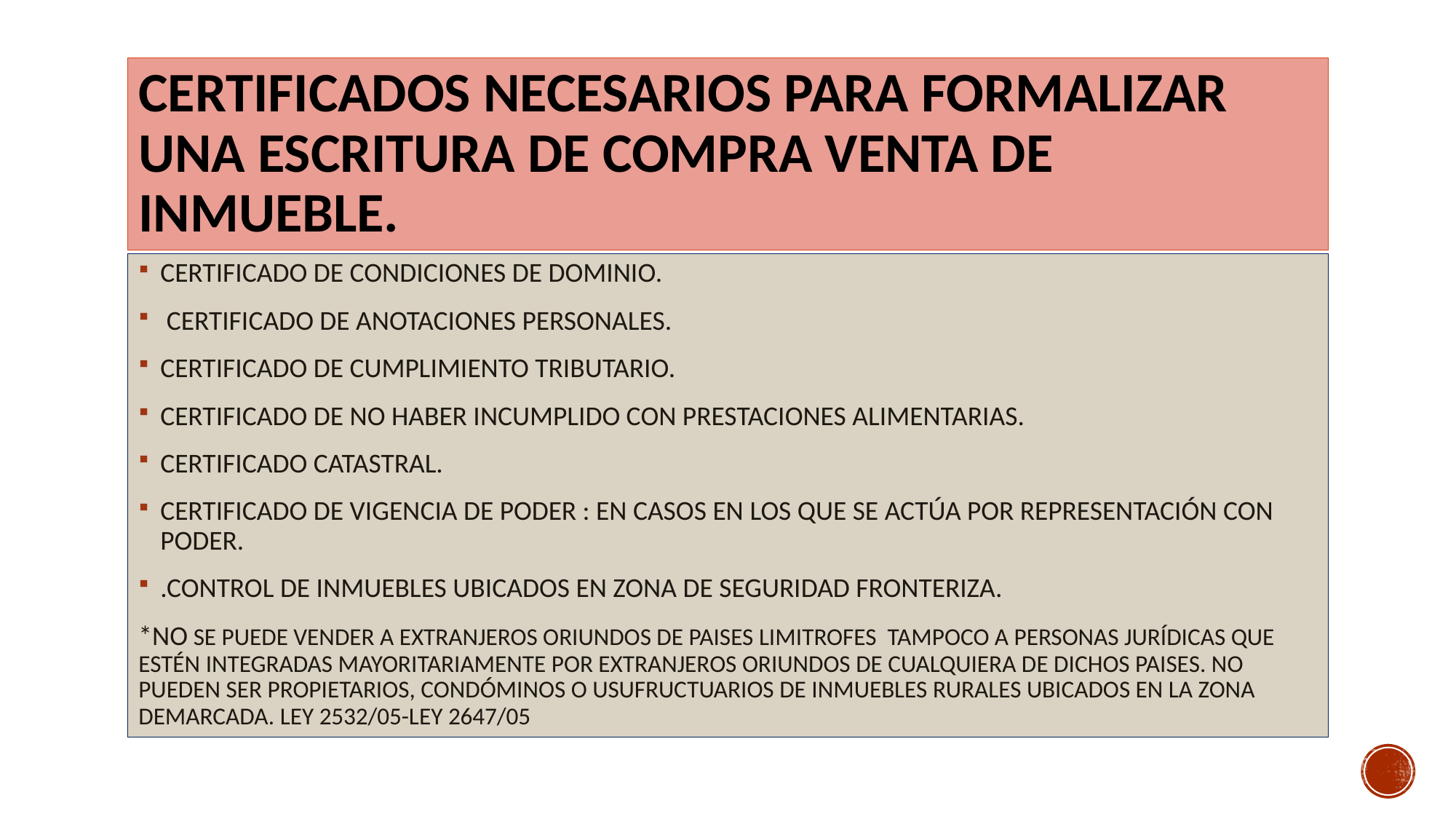

# CERTIFICADOS NECESARIOS PARA FORMALIZAR UNA ESCRITURA DE COMPRA VENTA DE INMUEBLE.
CERTIFICADO DE CONDICIONES DE DOMINIO.
 CERTIFICADO DE ANOTACIONES PERSONALES.
CERTIFICADO DE CUMPLIMIENTO TRIBUTARIO.
CERTIFICADO DE NO HABER INCUMPLIDO CON PRESTACIONES ALIMENTARIAS.
CERTIFICADO CATASTRAL.
CERTIFICADO DE VIGENCIA DE PODER : EN CASOS EN LOS QUE SE ACTÚA POR REPRESENTACIÓN CON PODER.
.CONTROL DE INMUEBLES UBICADOS EN ZONA DE SEGURIDAD FRONTERIZA.
*NO SE PUEDE VENDER A EXTRANJEROS ORIUNDOS DE PAISES LIMITROFES  TAMPOCO A PERSONAS JURÍDICAS QUE ESTÉN INTEGRADAS MAYORITARIAMENTE POR EXTRANJEROS ORIUNDOS DE CUALQUIERA DE DICHOS PAISES. NO PUEDEN SER PROPIETARIOS, CONDÓMINOS O USUFRUCTUARIOS DE INMUEBLES RURALES UBICADOS EN LA ZONA DEMARCADA. LEY 2532/05-LEY 2647/05